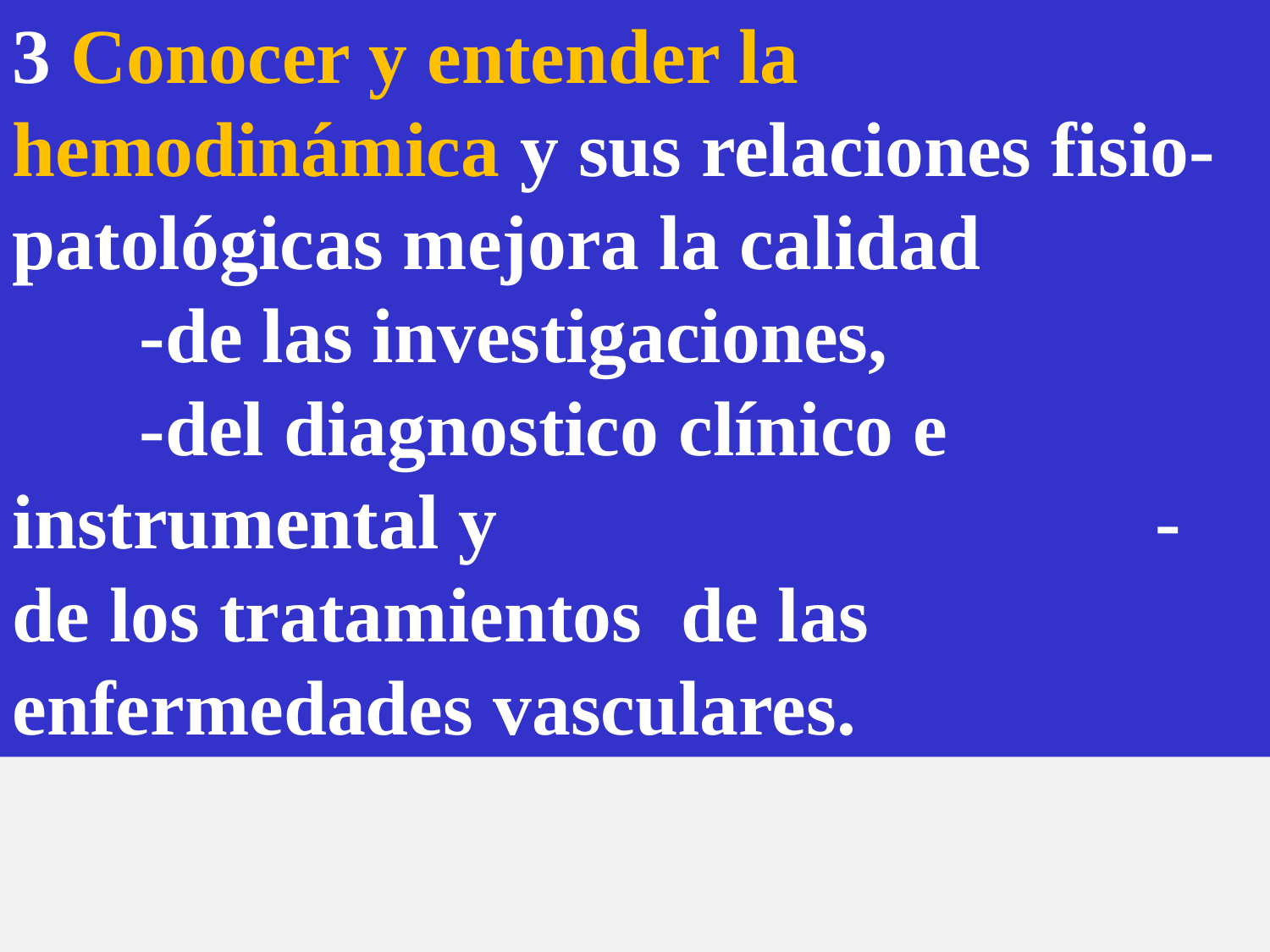

3 Conocer y entender la hemodinámica y sus relaciones fisio-patológicas mejora la calidad 			-de las investigaciones,				-del diagnostico clínico e 	instrumental y 						-de los tratamientos  de las enfermedades vasculares.